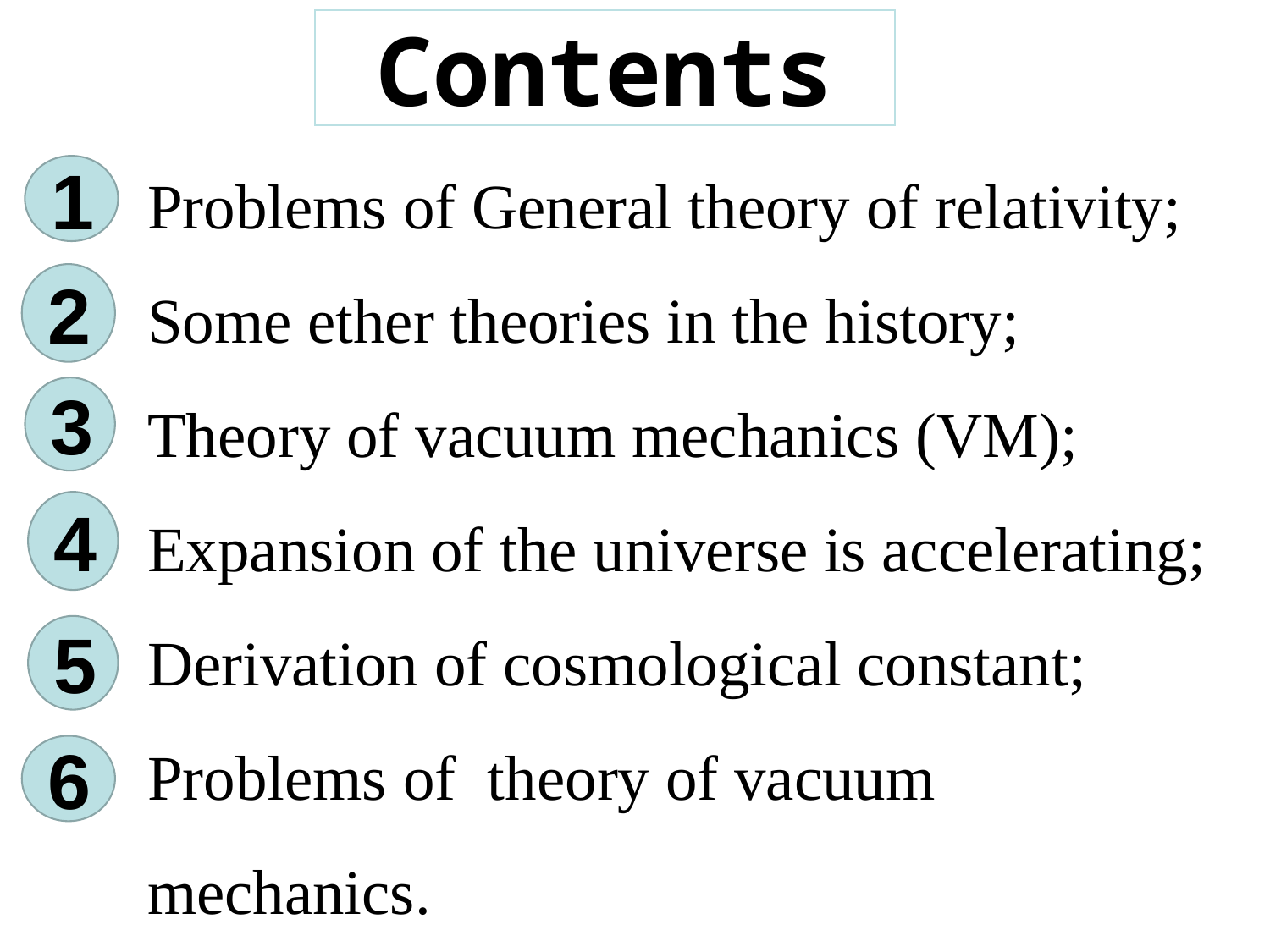

# Contents

Problems of General theory of relativity;
Some ether theories in the history;
Theory of vacuum mechanics (VM);
Expansion of the universe is accelerating;
Derivation of cosmological constant;
Problems of  theory of vacuum mechanics.
1
2
3

4
5
6